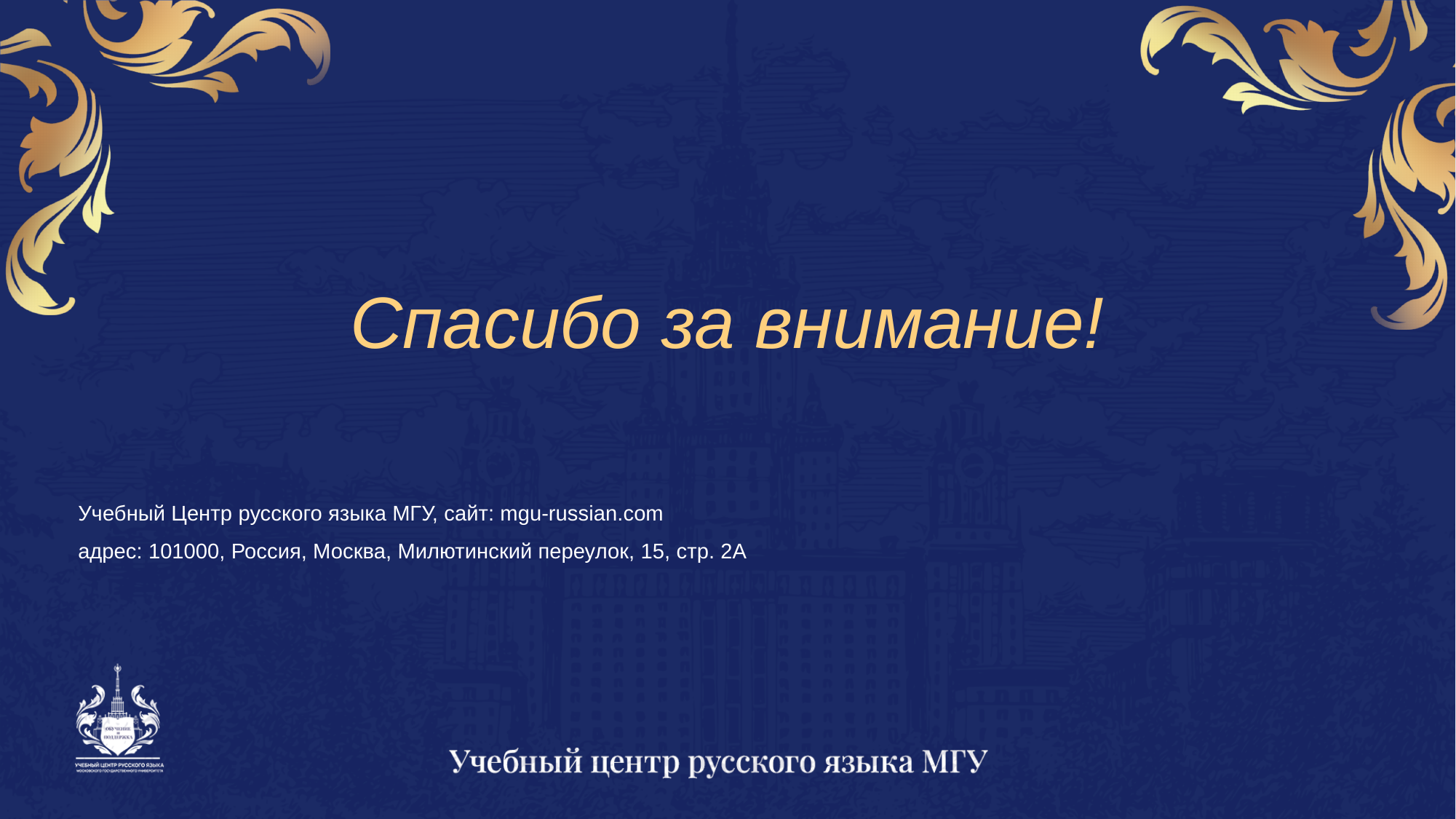

Спасибо за внимание!
Учебный Центр русского языка МГУ, сайт: mgu-russian.com
адрес: 101000, Россия, Москва, Милютинский переулок, 15, стр. 2А